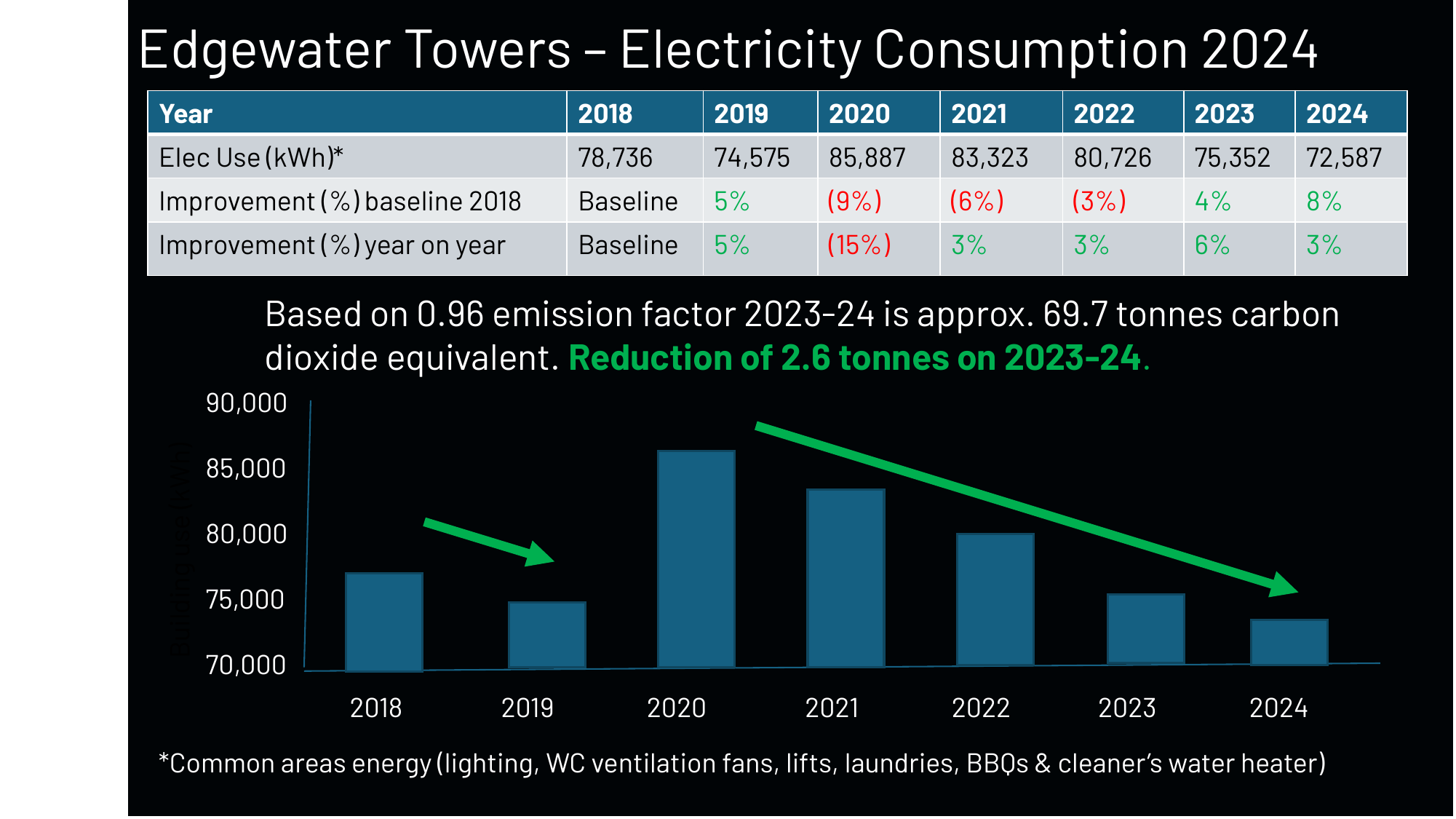

Edgewater Towers – Electricity Consumption 2024
| Year | 2018 | 2019 | 2020 | 2021 | 2022 | 2023 | 2024 |
| --- | --- | --- | --- | --- | --- | --- | --- |
| Elec Use (kWh)\* | 78,736 | 74,575 | 85,887 | 83,323 | 80,726 | 75,352 | 72,587 |
| Improvement (%) baseline 2018 | Baseline | 5% | (9%) | (6%) | (3%) | 4% | 8% |
| Improvement (%) year on year | Baseline | 5% | (15%) | 3% | 3% | 6% | 3% |
Based on 0.96 emission factor 2023-24 is approx. 69.7 tonnes carbon dioxide equivalent. Reduction of 2.6 tonnes on 2023-24.
90,000

85,000

80,000

75,000

70,000

Building use (kWh)

       2018                  2019                 2020                  2021                 2022                2023                 2024
*Common areas energy (lighting, WC ventilation fans, lifts, laundries, BBQs & cleaner’s water heater)